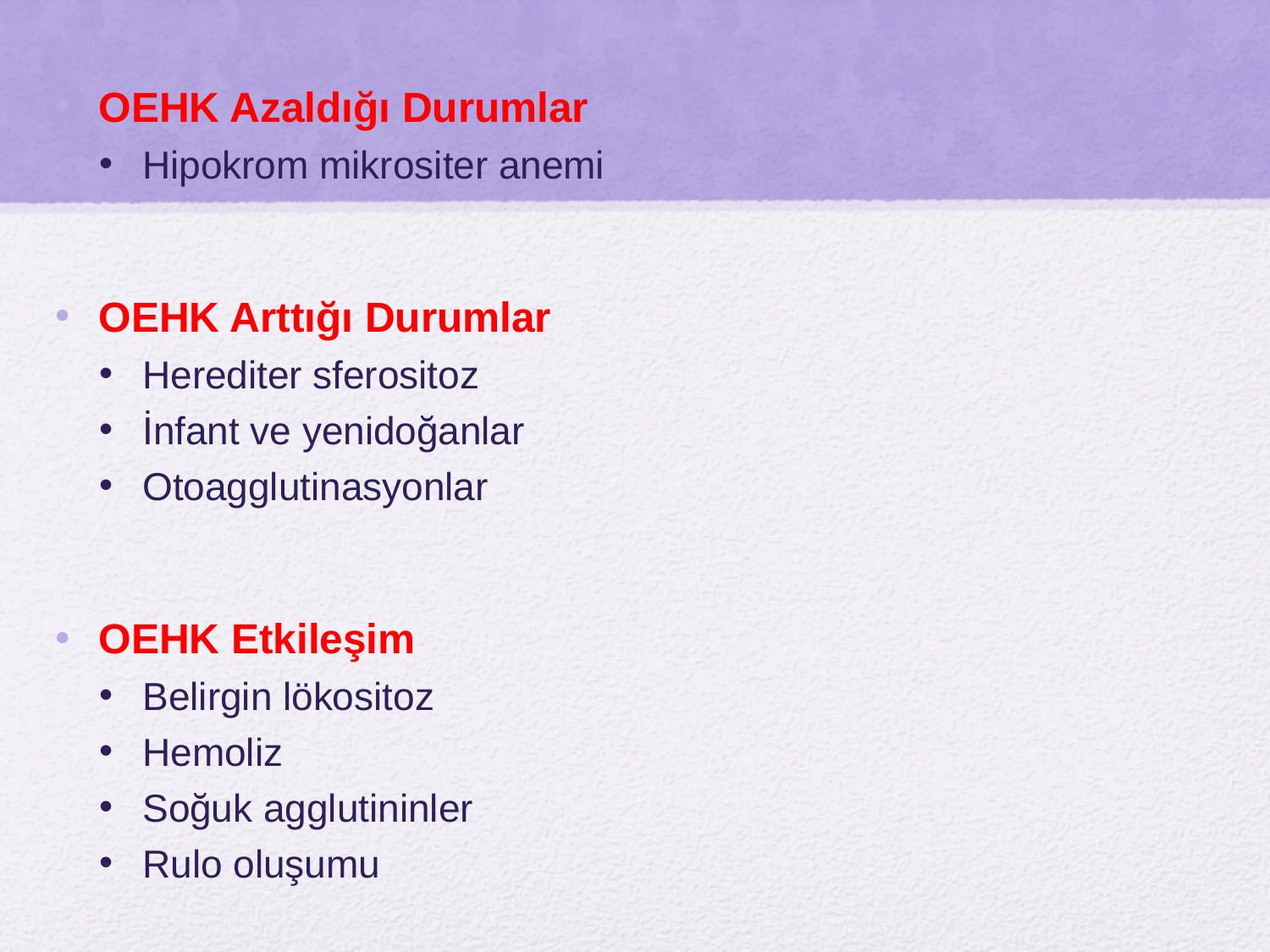

OEHK Azaldığı Durumlar
Hipokrom mikrositer anemi

OEHK Arttığı Durumlar
Herediter sferositoz
İnfant ve yenidoğanlar
Otoagglutinasyonlar

OEHK Etkileşim
Belirgin lökositoz
Hemoliz
Soğuk agglutininler
Rulo oluşumu